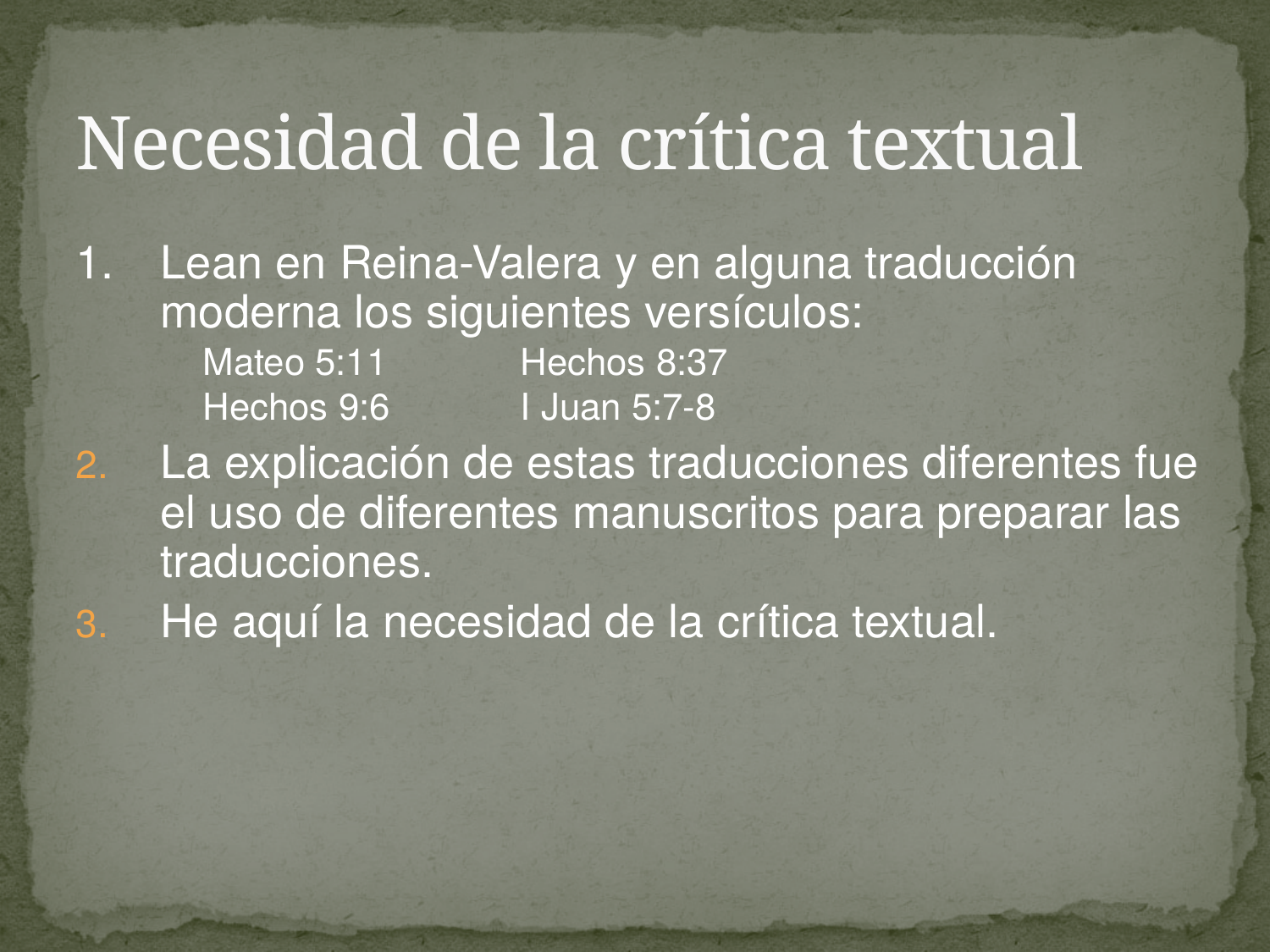

# Necesidad de la crítica textual
1.	Lean en Reina-Valera y en alguna traducción moderna los siguientes versículos:
Mateo 5:11		Hechos 8:37
Hechos 9:6		I Juan 5:7-8
La explicación de estas traducciones diferentes fue el uso de diferentes manuscritos para preparar las traducciones.
He aquí la necesidad de la crítica textual.